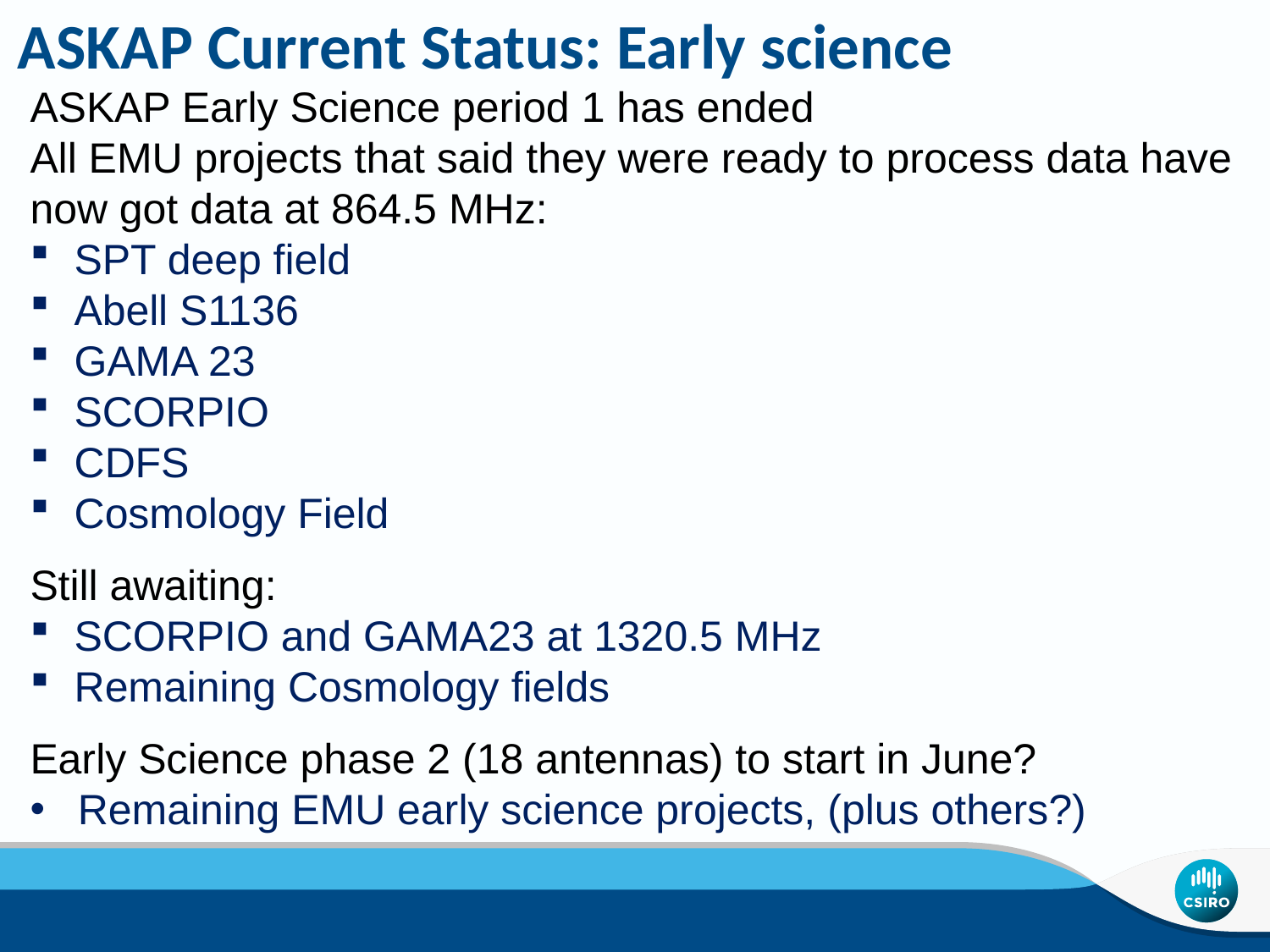

# ASKAP Current Status: Early science
ASKAP Early Science period 1 has ended
All EMU projects that said they were ready to process data have now got data at 864.5 MHz:
SPT deep field
Abell S1136
GAMA 23
SCORPIO
CDFS
Cosmology Field
Still awaiting:
SCORPIO and GAMA23 at 1320.5 MHz
Remaining Cosmology fields
Early Science phase 2 (18 antennas) to start in June?
Remaining EMU early science projects, (plus others?)